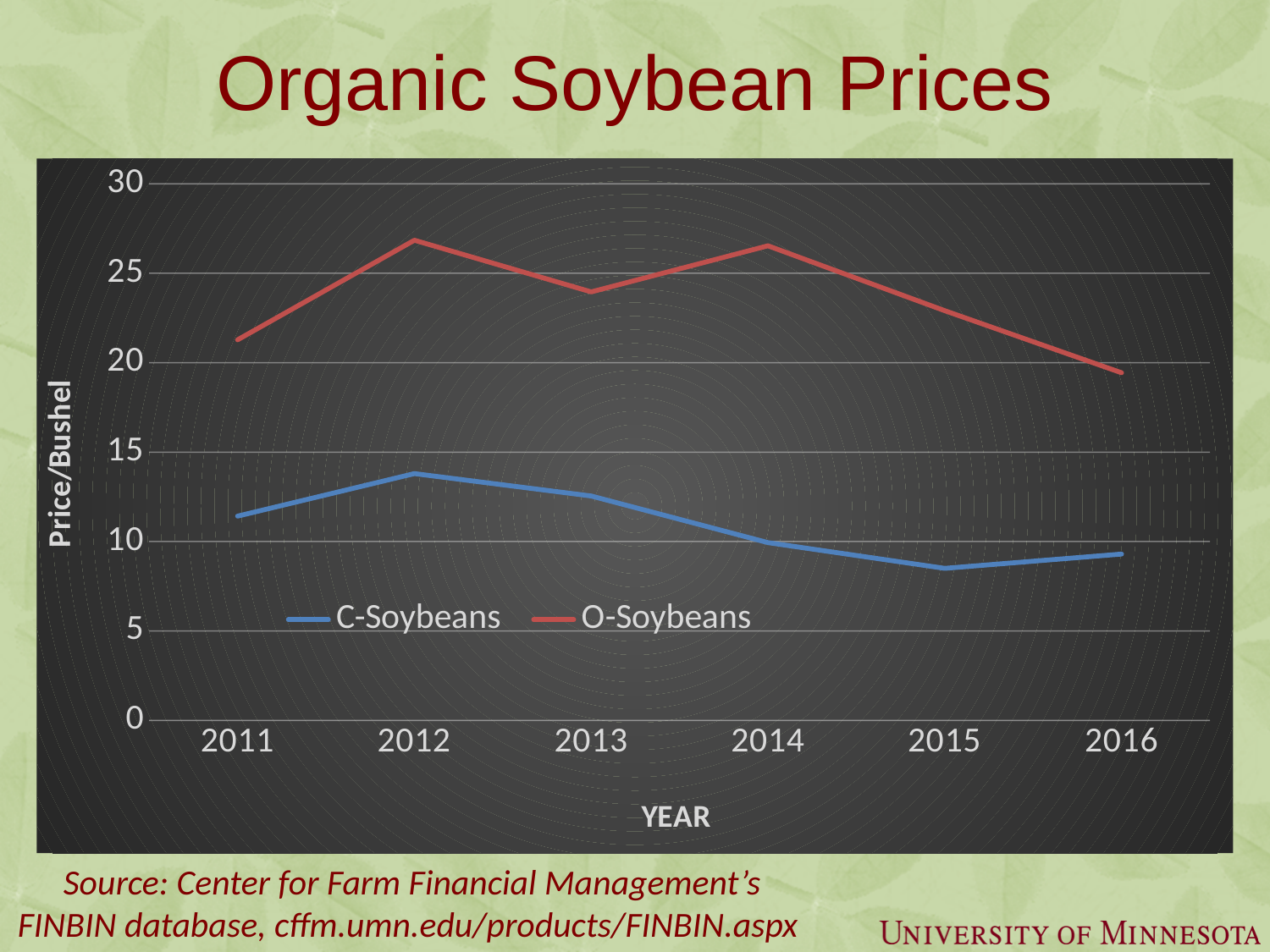

# Organic Soybean Prices

### Chart

| Category |  |  |
|---|---|---|
| 2011 | 11.42 | 21.28 |
| 2012 | 13.8 | 26.85 |
| 2013 | 12.55 | 23.96 |
| 2014 | 9.94 | 26.54 |
| 2015 | 8.5 | 22.91 |
| 2016 | 9.3 | 19.44 |
Source: Center for Farm Financial Management’s FINBIN database, cffm.umn.edu/products/FINBIN.aspx